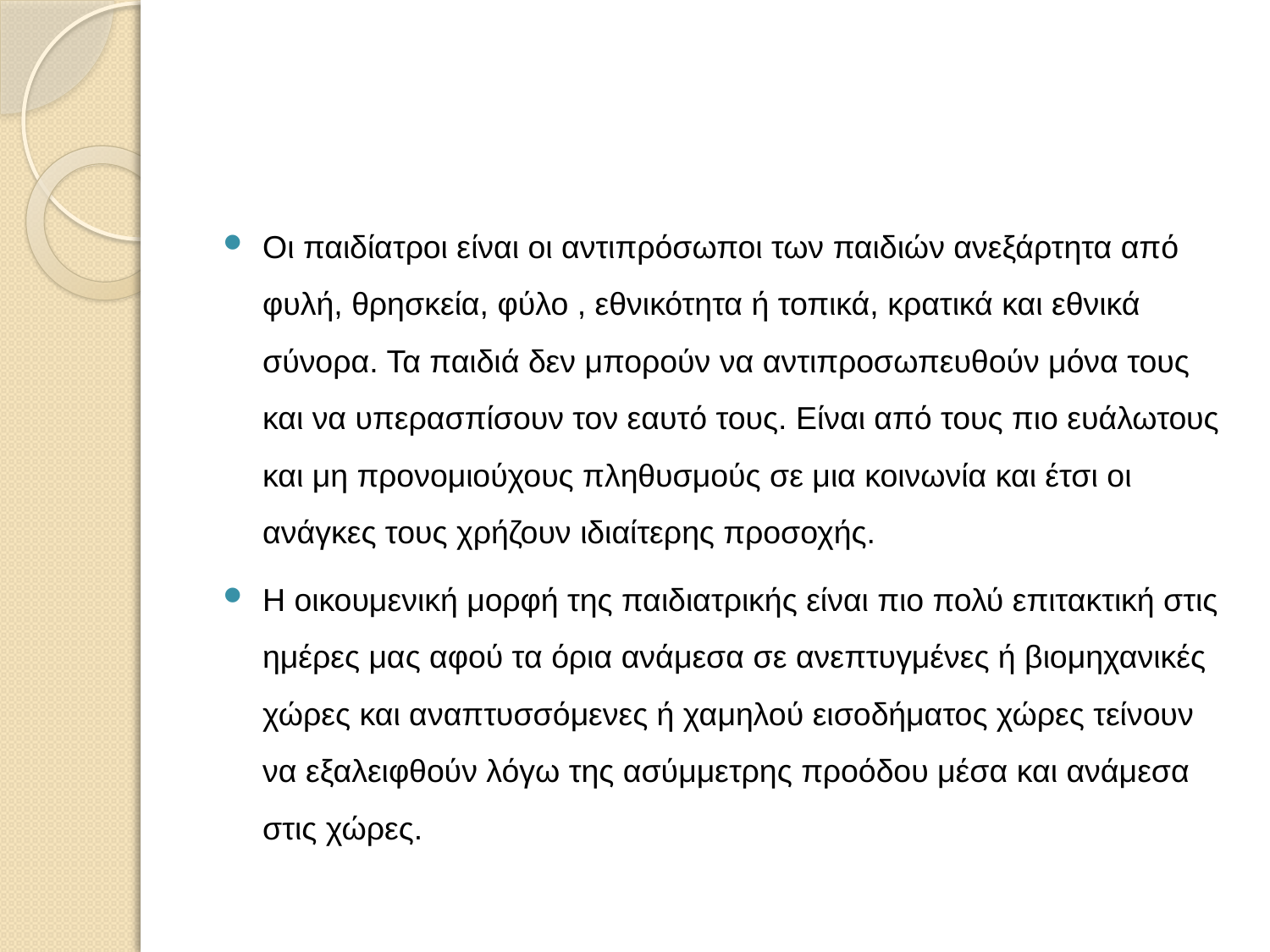

#
Οι παιδίατροι είναι οι αντιπρόσωποι των παιδιών ανεξάρτητα από φυλή, θρησκεία, φύλο , εθνικότητα ή τοπικά, κρατικά και εθνικά σύνορα. Τα παιδιά δεν μπορούν να αντιπροσωπευθούν μόνα τους και να υπερασπίσουν τον εαυτό τους. Είναι από τους πιο ευάλωτους και μη προνομιούχους πληθυσμούς σε μια κοινωνία και έτσι οι ανάγκες τους χρήζουν ιδιαίτερης προσοχής.
Η οικουμενική μορφή της παιδιατρικής είναι πιο πολύ επιτακτική στις ημέρες μας αφού τα όρια ανάμεσα σε ανεπτυγμένες ή βιομηχανικές χώρες και αναπτυσσόμενες ή χαμηλού εισοδήματος χώρες τείνουν να εξαλειφθούν λόγω της ασύμμετρης προόδου μέσα και ανάμεσα στις χώρες.